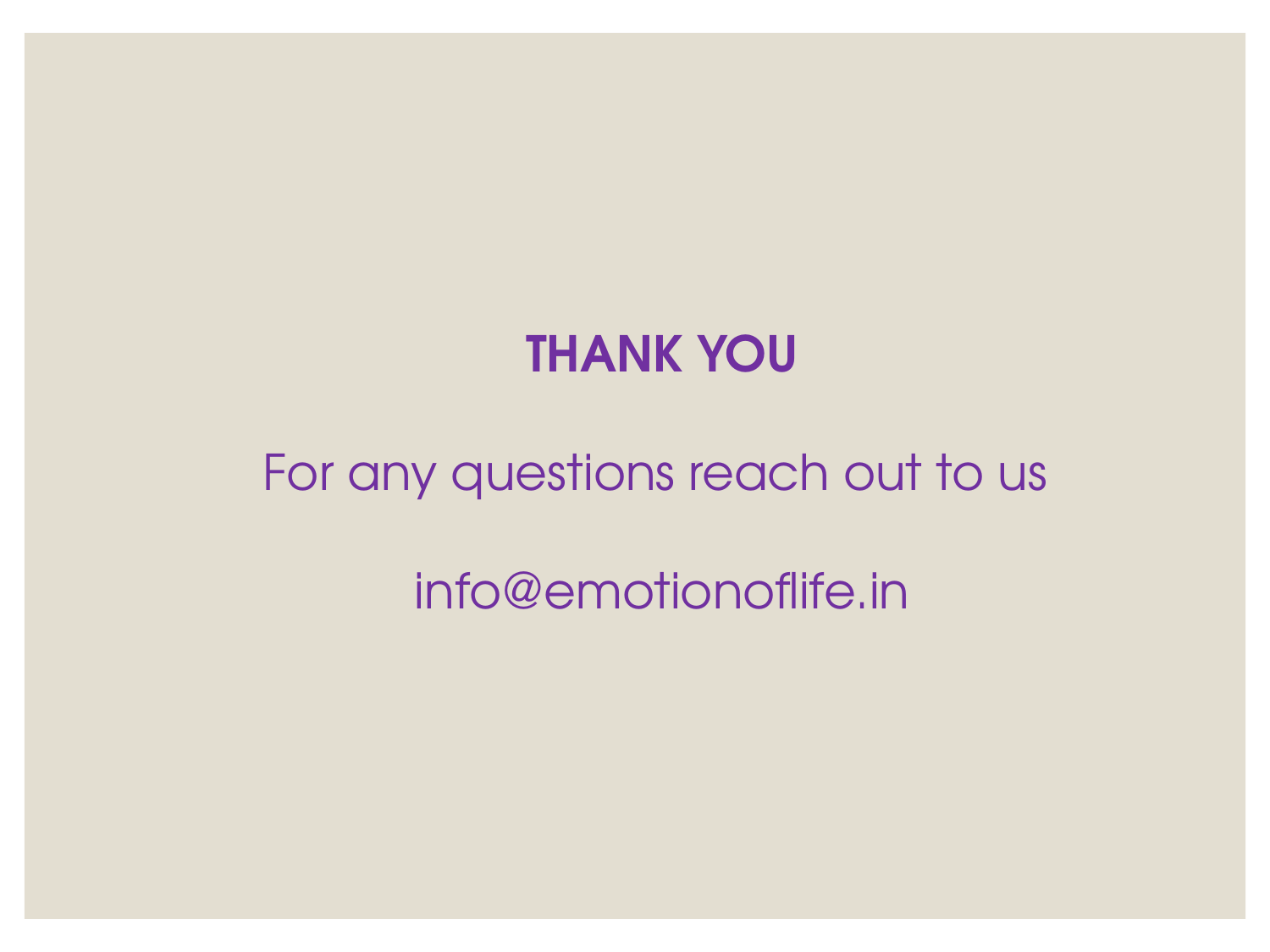

Thank you

For any questions reach out to us

info@emotionoflife.in